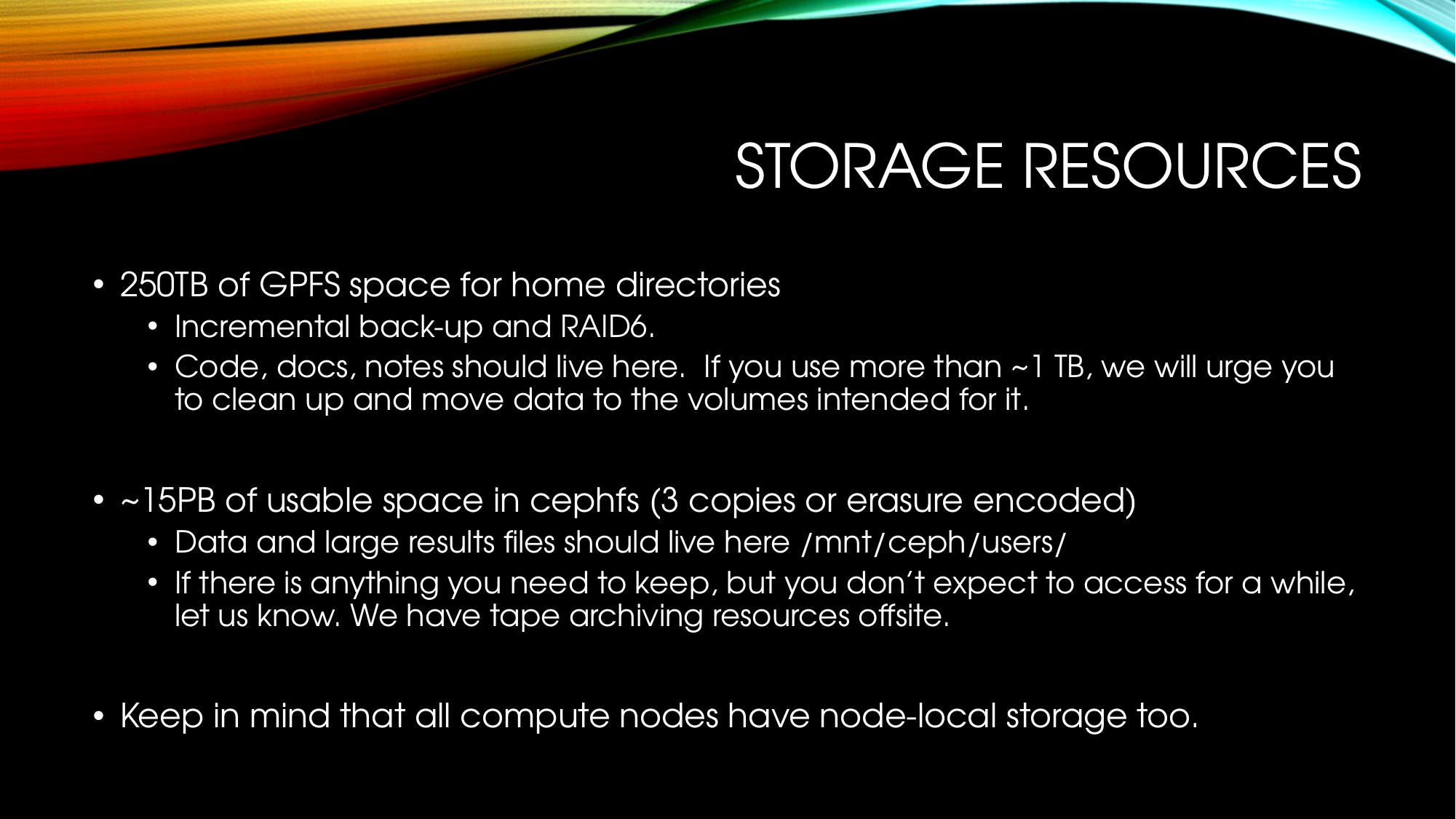

# Storage Resources
250TB of GPFS space for home directories
Incremental back-up and RAID6.
Code, docs, notes should live here.  If you use more than ~1 TB, we will urge you to clean up and move data to the volumes intended for it.

~15PB of usable space in cephfs (3 copies or erasure encoded)
Data and large results files should live here /mnt/ceph/users/
If there is anything you need to keep, but you don’t expect to access for a while, let us know. We have tape archiving resources offsite.

Keep in mind that all compute nodes have node-local storage too.